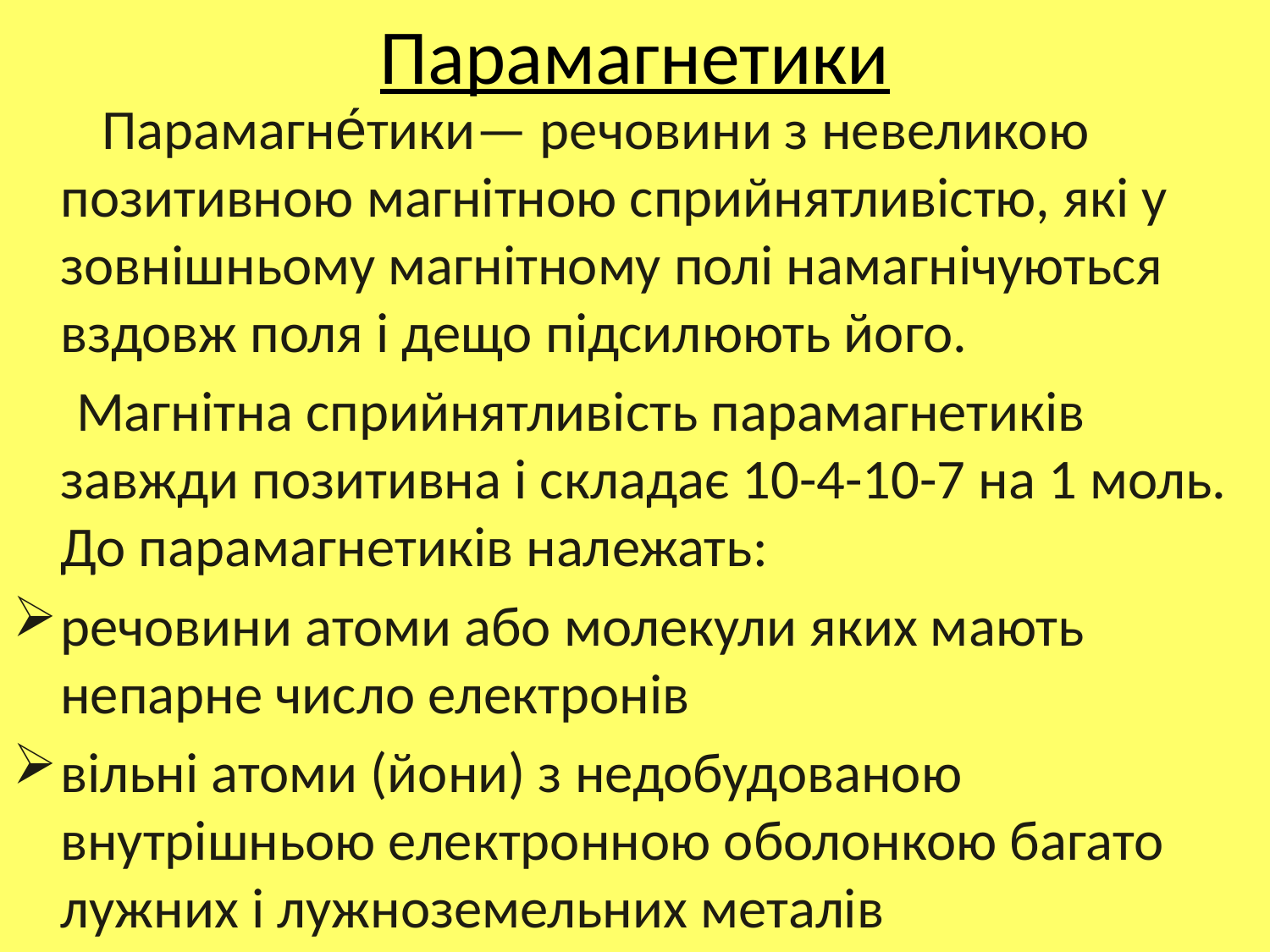

# Парамагнетики
       Парамагне́тики— речовини з невеликою позитивною магнітною сприйнятливістю, які у зовнішньому магнітному полі намагнічуються вздовж поля і дещо підсилюють його.
     Магнітна сприйнятливість парамагнетиків завжди позитивна і складає 10-4-10-7 на 1 моль. До парамагнетиків належать:
речовини атоми або молекули яких мають непарне число електронів
вільні атоми (йони) з недобудованою внутрішньою електронною оболонкою багато лужних і лужноземельних металів